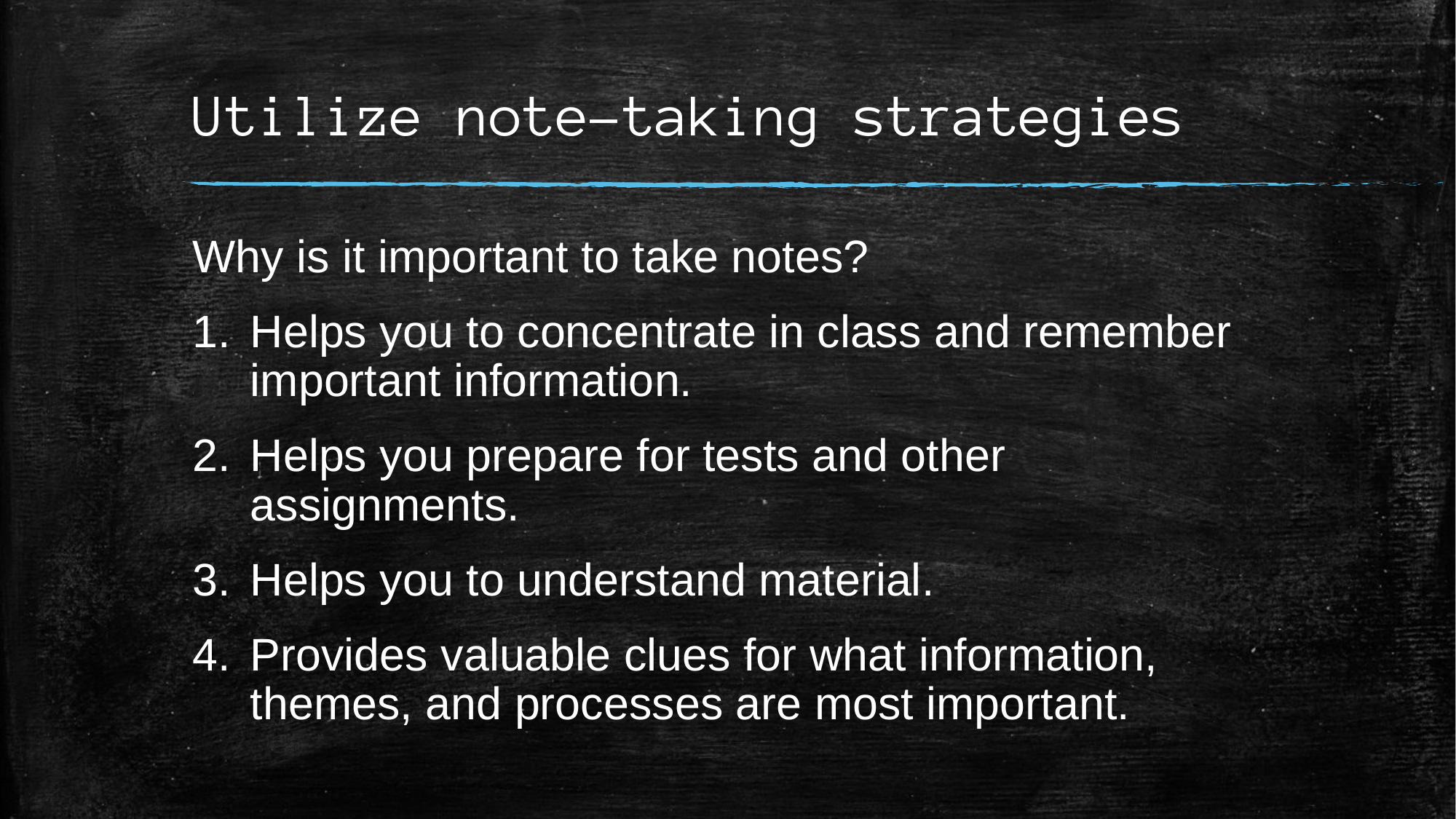

# Utilize note-taking strategies
Why is it important to take notes?
Helps you to concentrate in class and remember important information.
Helps you prepare for tests and other assignments.
Helps you to understand material.
Provides valuable clues for what information, themes, and processes are most important.